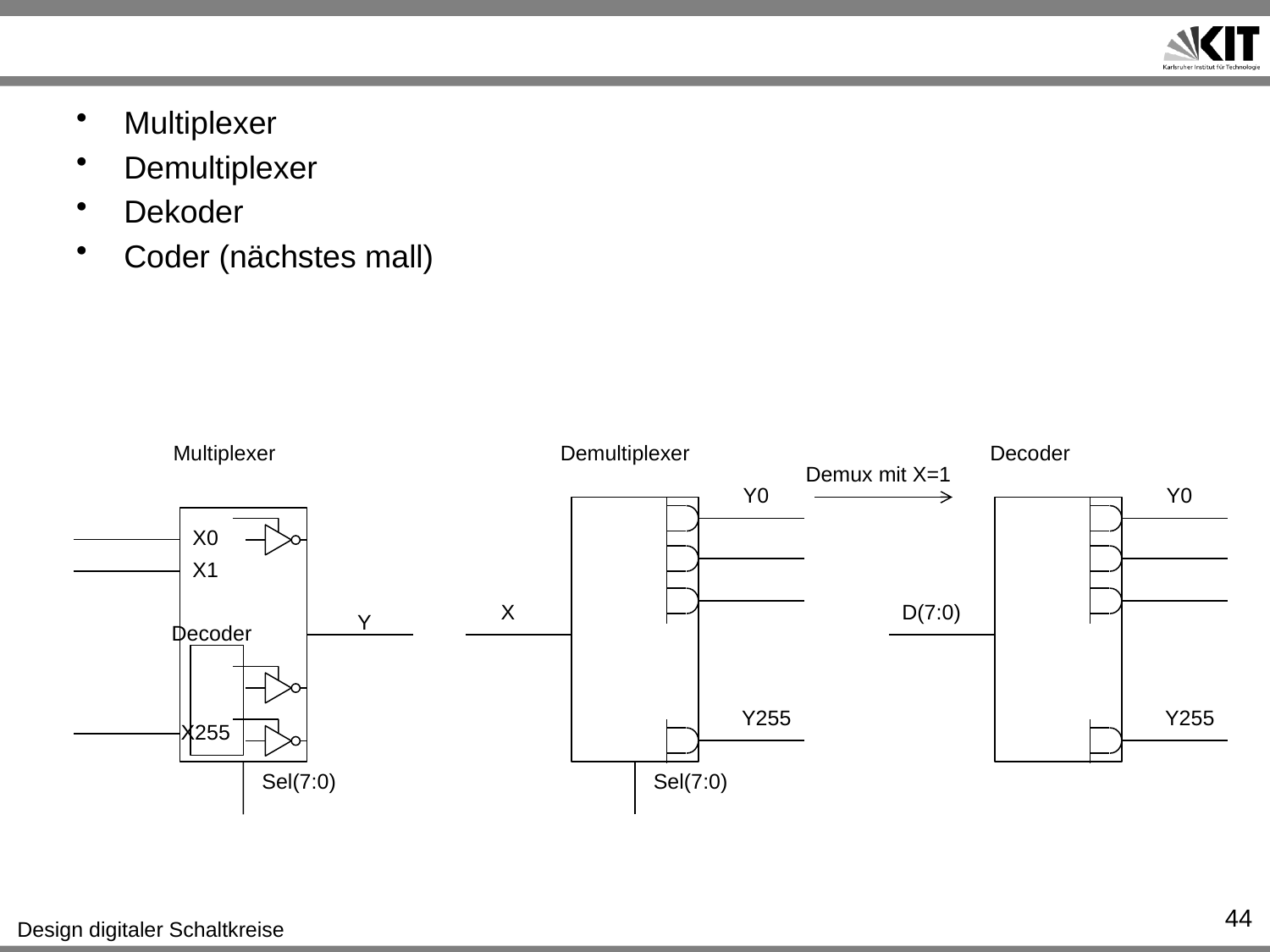

#
Multiplexer
Demultiplexer
Dekoder
Coder (nächstes mall)

Multiplexer
Demultiplexer
Decoder
Demux mit X=1
Y0
Y0

X0

X1

X
D(7:0)
Y
Decoder

Y255
Y255
X255

Sel(7:0)
Sel(7:0)
44